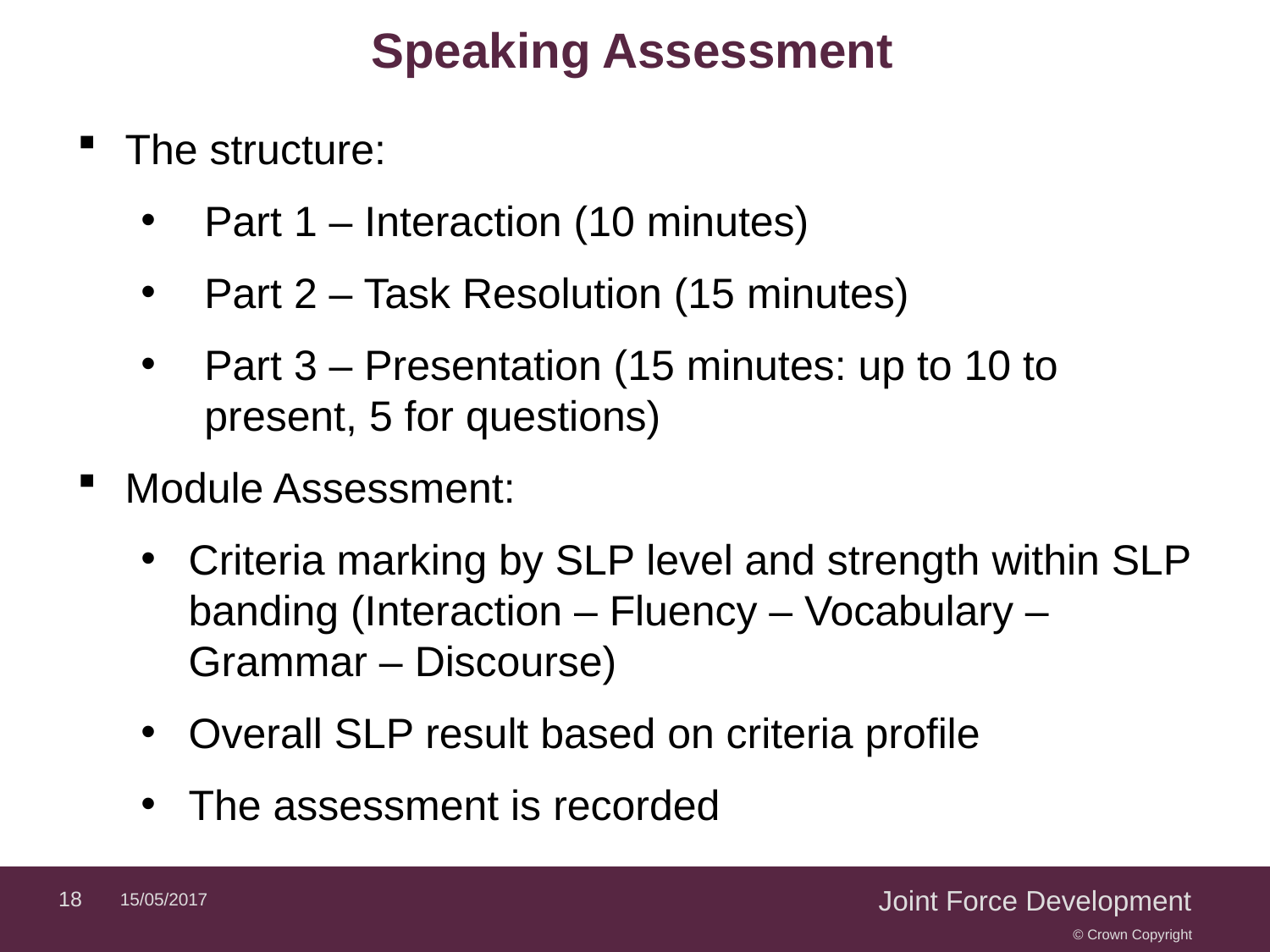

# Speaking Assessment
The structure:
Part 1 – Interaction (10 minutes)
Part 2 – Task Resolution (15 minutes)
Part 3 – Presentation (15 minutes: up to 10 to present, 5 for questions)
Module Assessment:
Criteria marking by SLP level and strength within SLP banding (Interaction – Fluency – Vocabulary – Grammar – Discourse)
Overall SLP result based on criteria profile
The assessment is recorded